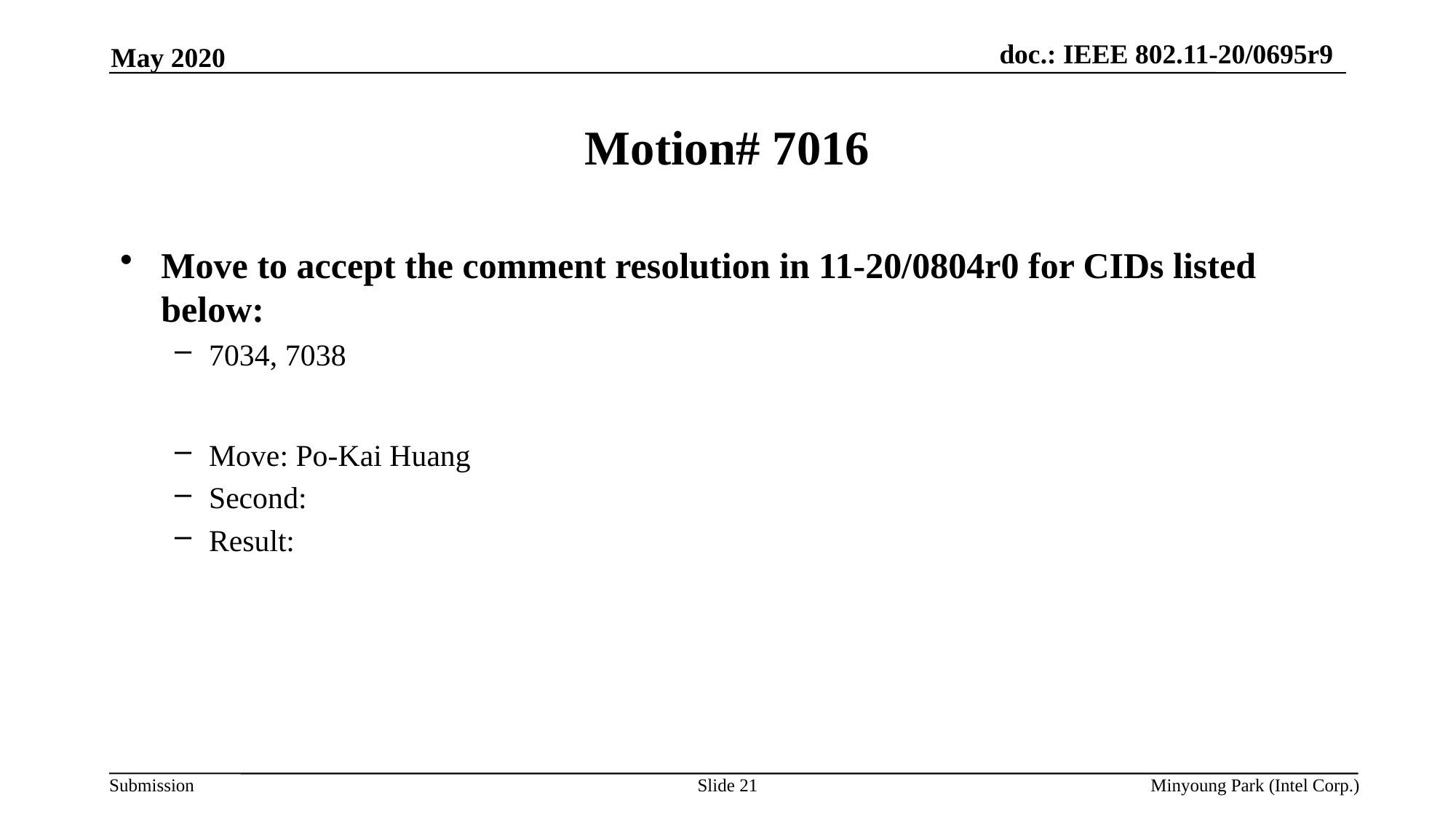

May 2020
# Motion# 7016
Move to accept the comment resolution in 11-20/0804r0 for CIDs listed below:
7034, 7038

Move: Po-Kai Huang
Second:
Result:

Slide 21
Minyoung Park (Intel Corp.)